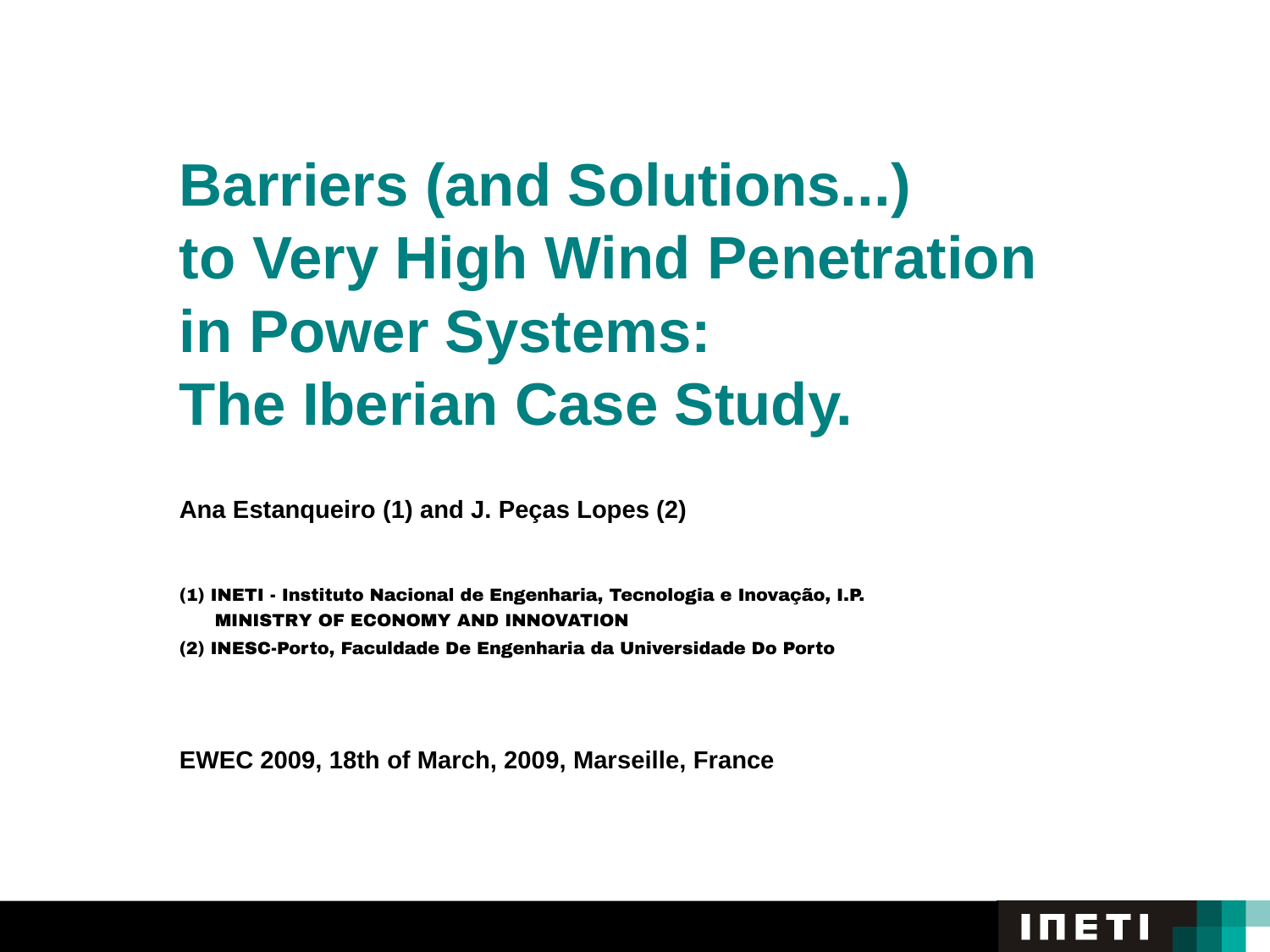

Barriers (and Solutions...)
	to Very High Wind Penetration
	in Power Systems:
	The Iberian Case Study.

	Ana Estanqueiro (1) and J. Peças Lopes (2)

	(1) INETI - Instituto Nacional de Engenharia, Tecnologia e Inovação, I.P.
	      MINISTRY OF ECONOMY AND INNOVATION
	(2) INESC-Porto, Faculdade De Engenharia da Universidade Do Porto

	EWEC 2009, 18th of March, 2009, Marseille, France